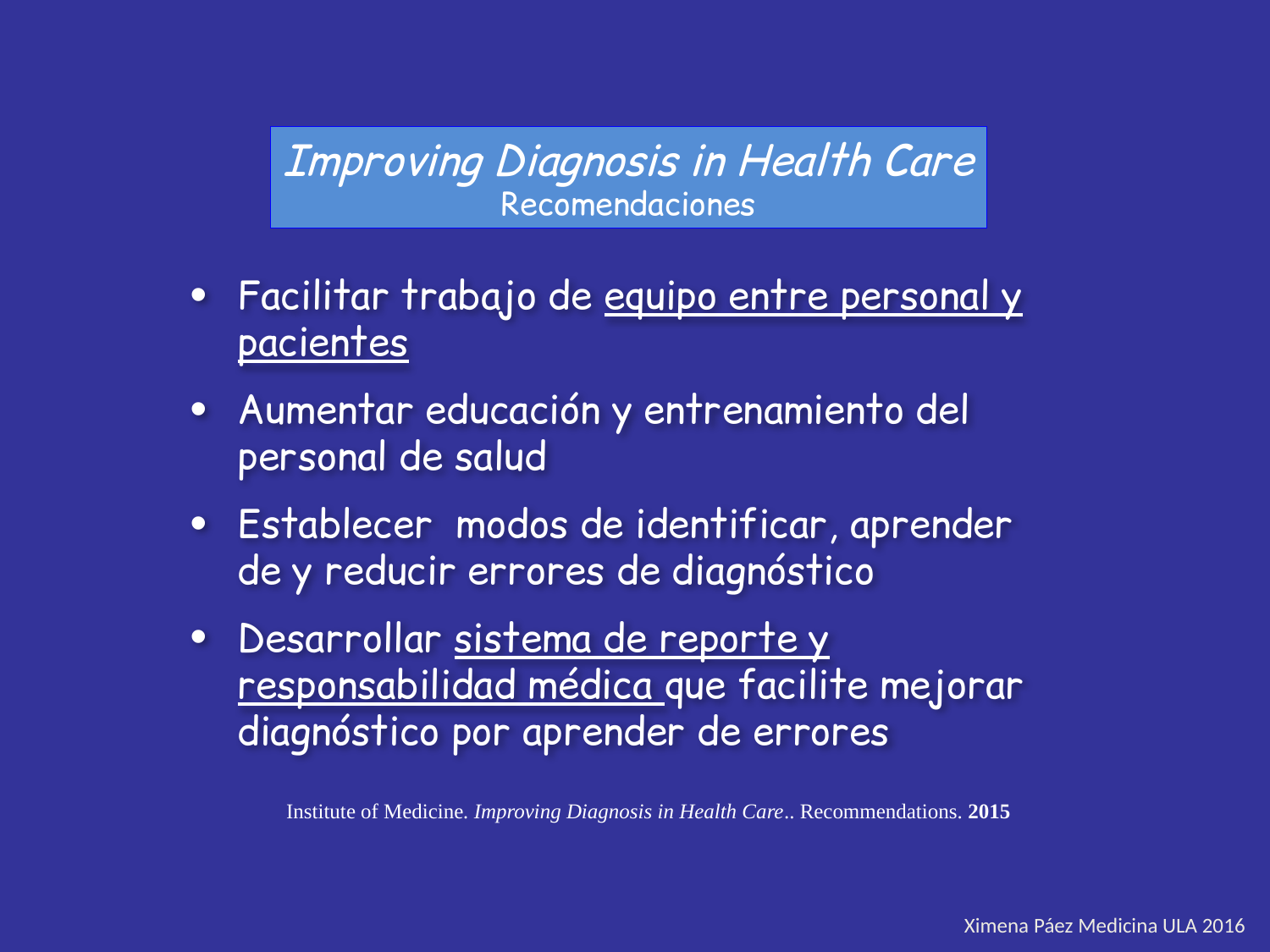

Improving Diagnosis in Health Care
Recomendaciones
Facilitar trabajo de equipo entre personal y pacientes

Aumentar educación y entrenamiento del personal de salud

Establecer  modos de identificar, aprender de y reducir errores de diagnóstico

Desarrollar sistema de reporte y responsabilidad médica que facilite mejorar  diagnóstico por aprender de errores

Institute of Medicine. Improving Diagnosis in Health Care.. Recommendations. 2015
Ximena Páez Medicina ULA 2016